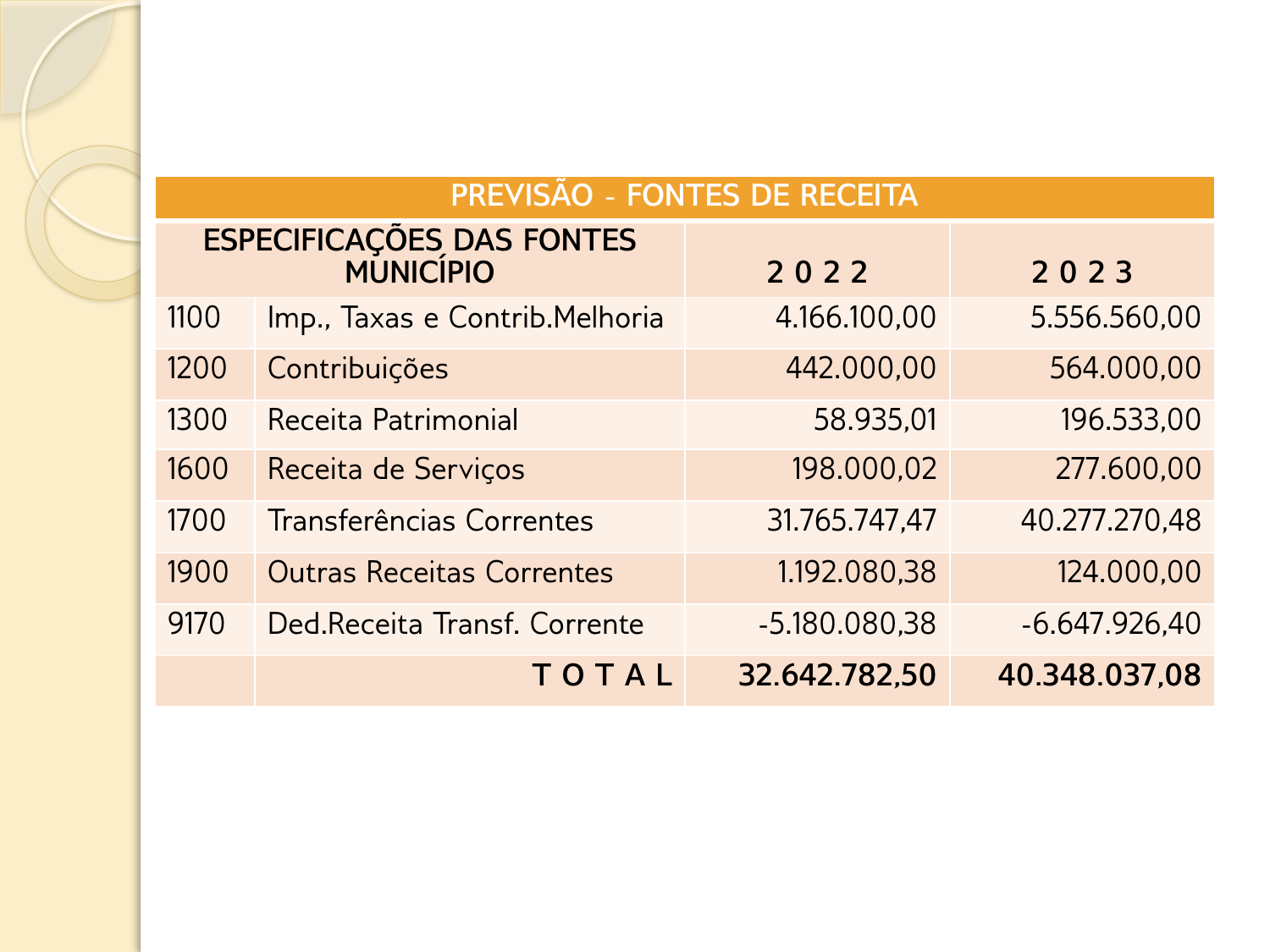

| PREVISÃO - FONTES DE RECEITA |  |  |  |
| --- | --- | --- | --- |
| ESPECIFICAÇÕES DAS FONTES MUNICÍPIO |  | 2 0 2 2 | 2 0 2 3 |
| 1100 | Imp., Taxas e Contrib.Melhoria | 4.166.100,00 | 5.556.560,00 |
| 1200 | Contribuições | 442.000,00 | 564.000,00 |
| 1300 | Receita Patrimonial | 58.935,01 | 196.533,00 |
| 1600 | Receita de Serviços | 198.000,02 | 277.600,00 |
| 1700 | Transferências Correntes | 31.765.747,47 | 40.277.270,48 |
| 1900 | Outras Receitas Correntes | 1.192.080,38 | 124.000,00 |
| 9170 | Ded.Receita Transf. Corrente | -5.180.080,38 | -6.647.926,40 |
|  | T O T A L | 32.642.782,50 | 40.348.037,08 |